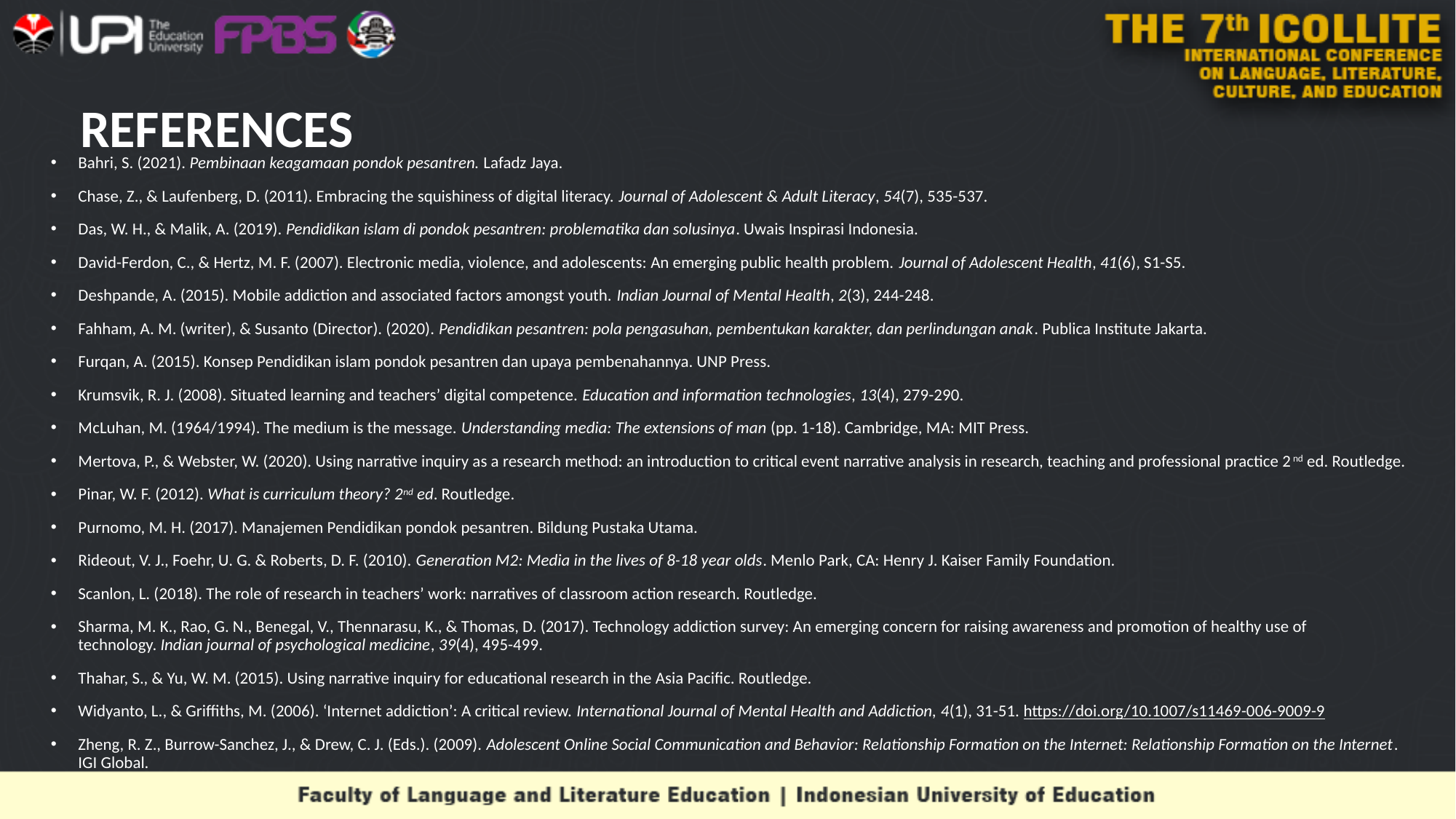

# REFERENCES
Bahri, S. (2021). Pembinaan keagamaan pondok pesantren. Lafadz Jaya.
Chase, Z., & Laufenberg, D. (2011). Embracing the squishiness of digital literacy. Journal of Adolescent & Adult Literacy, 54(7), 535-537.
Das, W. H., & Malik, A. (2019). Pendidikan islam di pondok pesantren: problematika dan solusinya. Uwais Inspirasi Indonesia.
David-Ferdon, C., & Hertz, M. F. (2007). Electronic media, violence, and adolescents: An emerging public health problem. Journal of Adolescent Health, 41(6), S1-S5.
Deshpande, A. (2015). Mobile addiction and associated factors amongst youth. Indian Journal of Mental Health, 2(3), 244-248.
Fahham, A. M. (writer), & Susanto (Director). (2020). Pendidikan pesantren: pola pengasuhan, pembentukan karakter, dan perlindungan anak. Publica Institute Jakarta.
Furqan, A. (2015). Konsep Pendidikan islam pondok pesantren dan upaya pembenahannya. UNP Press.
Krumsvik, R. J. (2008). Situated learning and teachers’ digital competence. Education and information technologies, 13(4), 279-290.
McLuhan, M. (1964/1994). The medium is the message. Understanding media: The extensions of man (pp. 1-18). Cambridge, MA: MIT Press.
Mertova, P., & Webster, W. (2020). Using narrative inquiry as a research method: an introduction to critical event narrative analysis in research, teaching and professional practice 2nd ed. Routledge.
Pinar, W. F. (2012). What is curriculum theory? 2nd ed. Routledge.
Purnomo, M. H. (2017). Manajemen Pendidikan pondok pesantren. Bildung Pustaka Utama.
Rideout, V. J., Foehr, U. G. & Roberts, D. F. (2010). Generation M2: Media in the lives of 8-18 year olds. Menlo Park, CA: Henry J. Kaiser Family Foundation.
Scanlon, L. (2018). The role of research in teachers’ work: narratives of classroom action research. Routledge.
Sharma, M. K., Rao, G. N., Benegal, V., Thennarasu, K., & Thomas, D. (2017). Technology addiction survey: An emerging concern for raising awareness and promotion of healthy use of technology. Indian journal of psychological medicine, 39(4), 495-499.
Thahar, S., & Yu, W. M. (2015). Using narrative inquiry for educational research in the Asia Pacific. Routledge.
Widyanto, L., & Griffiths, M. (2006). ‘Internet addiction’: A critical review. International Journal of Mental Health and Addiction, 4(1), 31-51. https://doi.org/10.1007/s11469-006-9009-9
Zheng, R. Z., Burrow-Sanchez, J., & Drew, C. J. (Eds.). (2009). Adolescent Online Social Communication and Behavior: Relationship Formation on the Internet: Relationship Formation on the Internet. IGI Global.